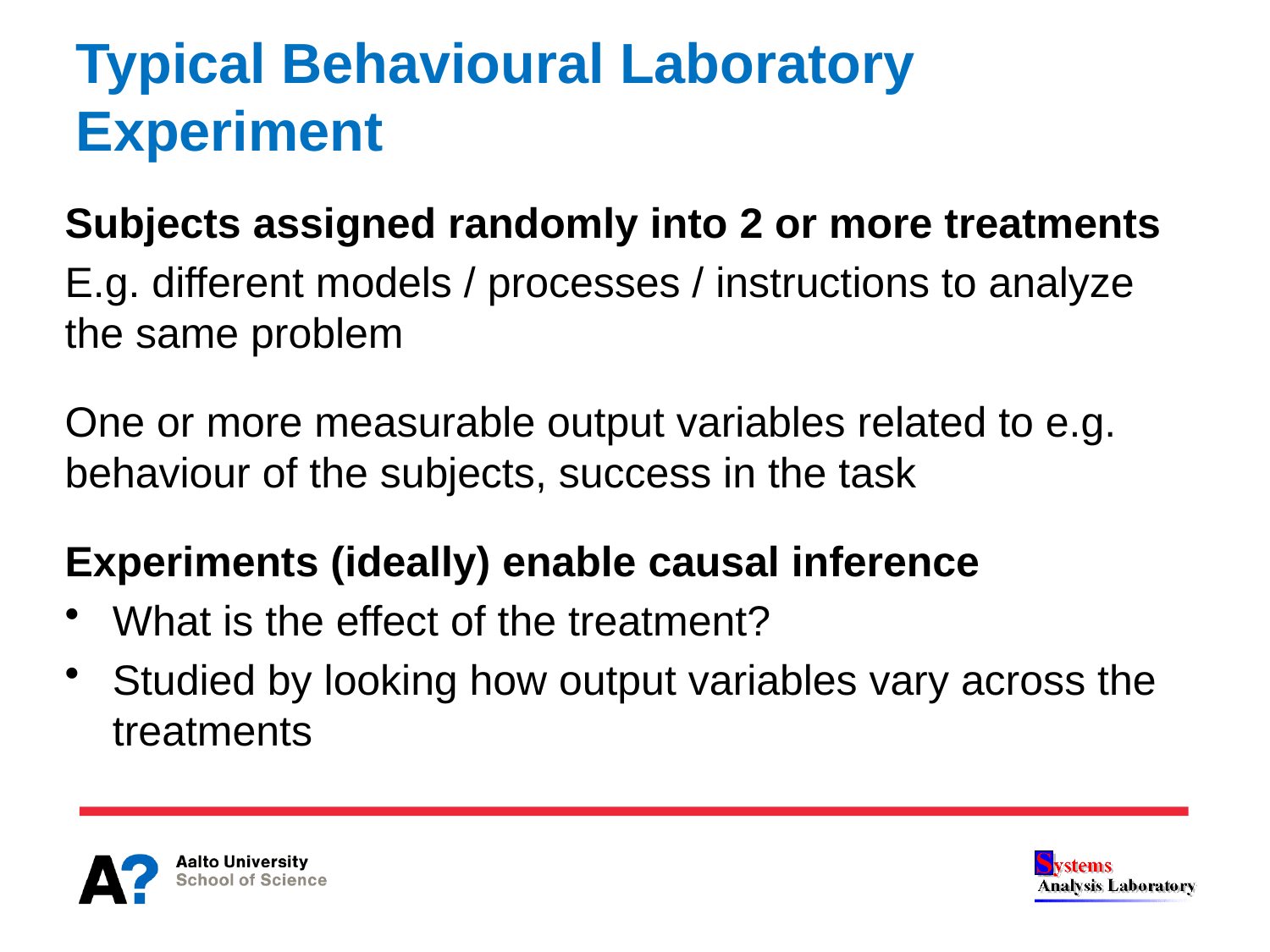

# Typical Behavioural Laboratory Experiment
Subjects assigned randomly into 2 or more treatments
E.g. different models / processes / instructions to analyze the same problem

One or more measurable output variables related to e.g. behaviour of the subjects, success in the task

Experiments (ideally) enable causal inference
What is the effect of the treatment?
Studied by looking how output variables vary across the treatments